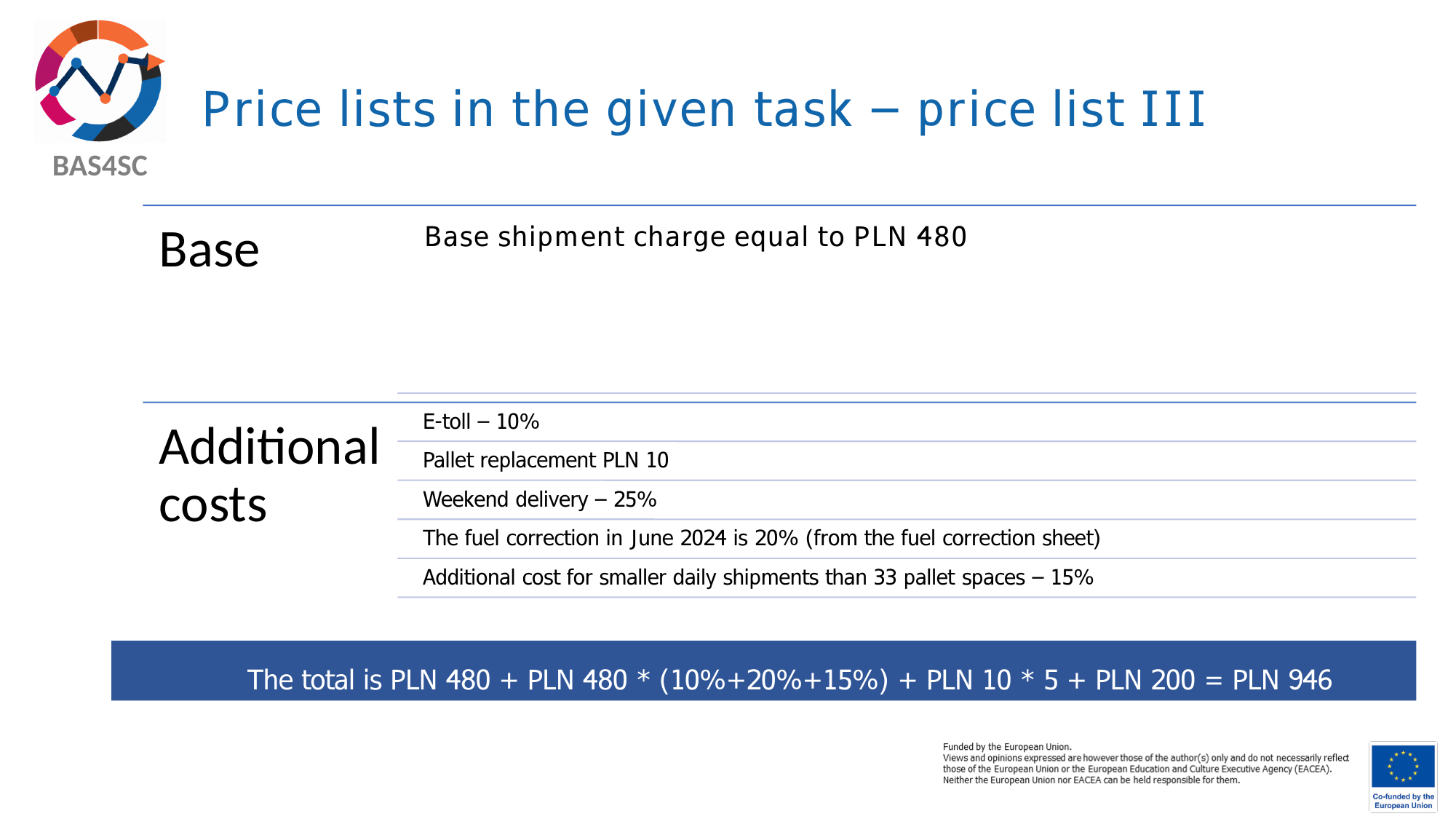

# Price lists in the given task – price list III
Base
Base shipment charge equal to PLN 480
Additional costs
E-toll – 10%
Pallet replacement PLN 10
Weekend delivery – 25%
The fuel correction in June 2024 is 20% (from the fuel correction sheet)
Additional cost for smaller daily shipments than 33 pallet spaces – 15%
The total is PLN 480 + PLN 480 * (10%+20%+15%) + PLN 10 * 5 + PLN 200 = PLN 946